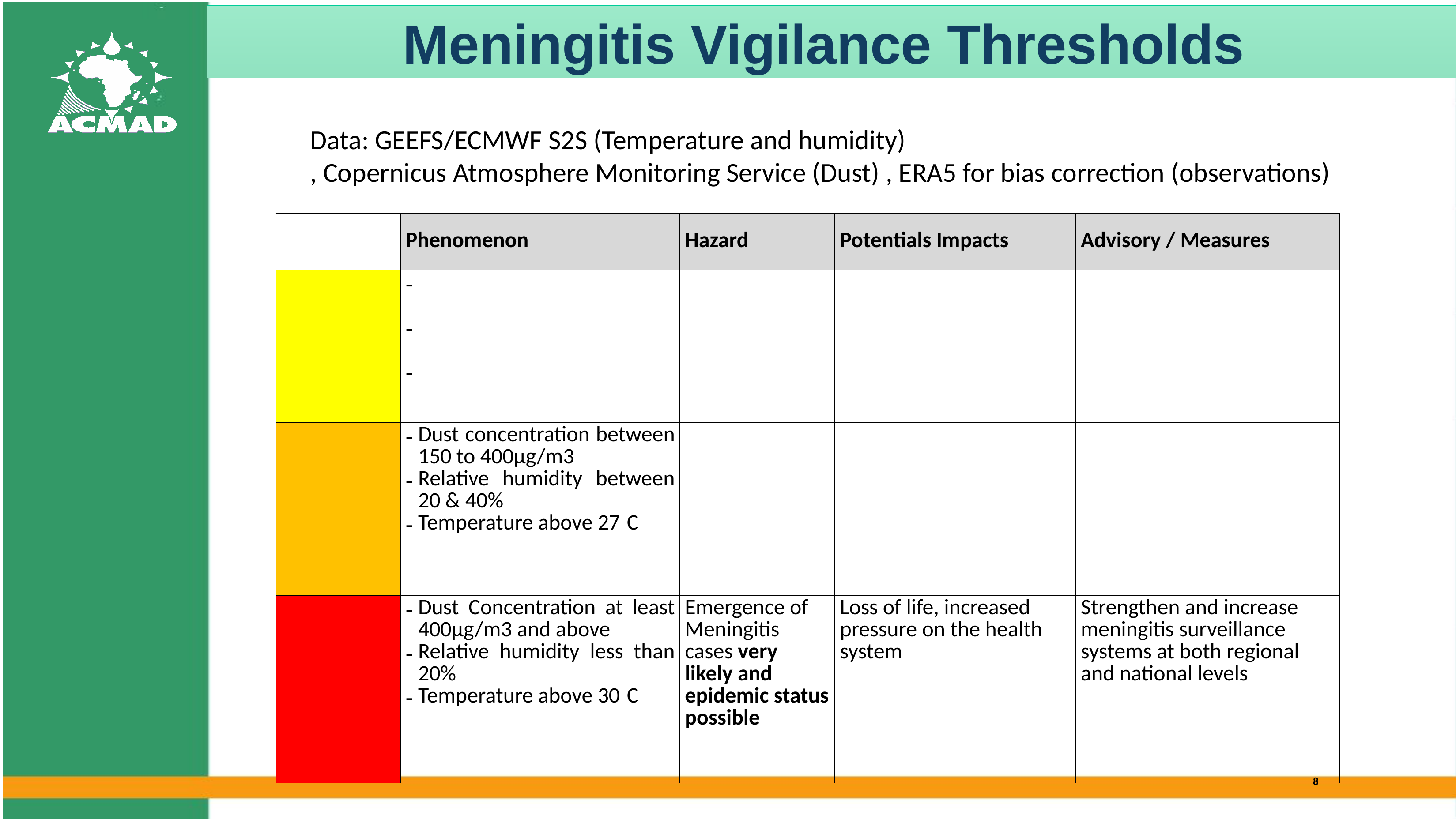

Meningitis Vigilance Thresholds
#
Data: GEEFS/ECMWF S2S (Temperature and humidity)
, Copernicus Atmosphere Monitoring Service (Dust) , ERA5 for bias correction (observations)
|  | Phenomenon | Hazard | Potentials Impacts | Advisory / Measures |
| --- | --- | --- | --- | --- |
|  | Dust concentration below 150μg/m3 Relative humidity above 40% Temperature below 27oC | Emergence of Meningitis cases not likely | Potential pressure on the health system | Routine surveillance systems at regional and national levels |
|  | Dust concentration between 150 to 400μg/m3 Relative humidity between 20 & 40% Temperature above 27oC | Emergence of Meningitis cases very likely | Loss of life, pressure on the health system | Activation of surveillance systems at regional and national levels |
|  | Dust Concentration at least 400μg/m3 and above Relative humidity less than 20% Temperature above 30oC | Emergence of Meningitis cases very likely and epidemic status possible | Loss of life, increased pressure on the health system | Strengthen and increase meningitis surveillance systems at both regional and national levels |